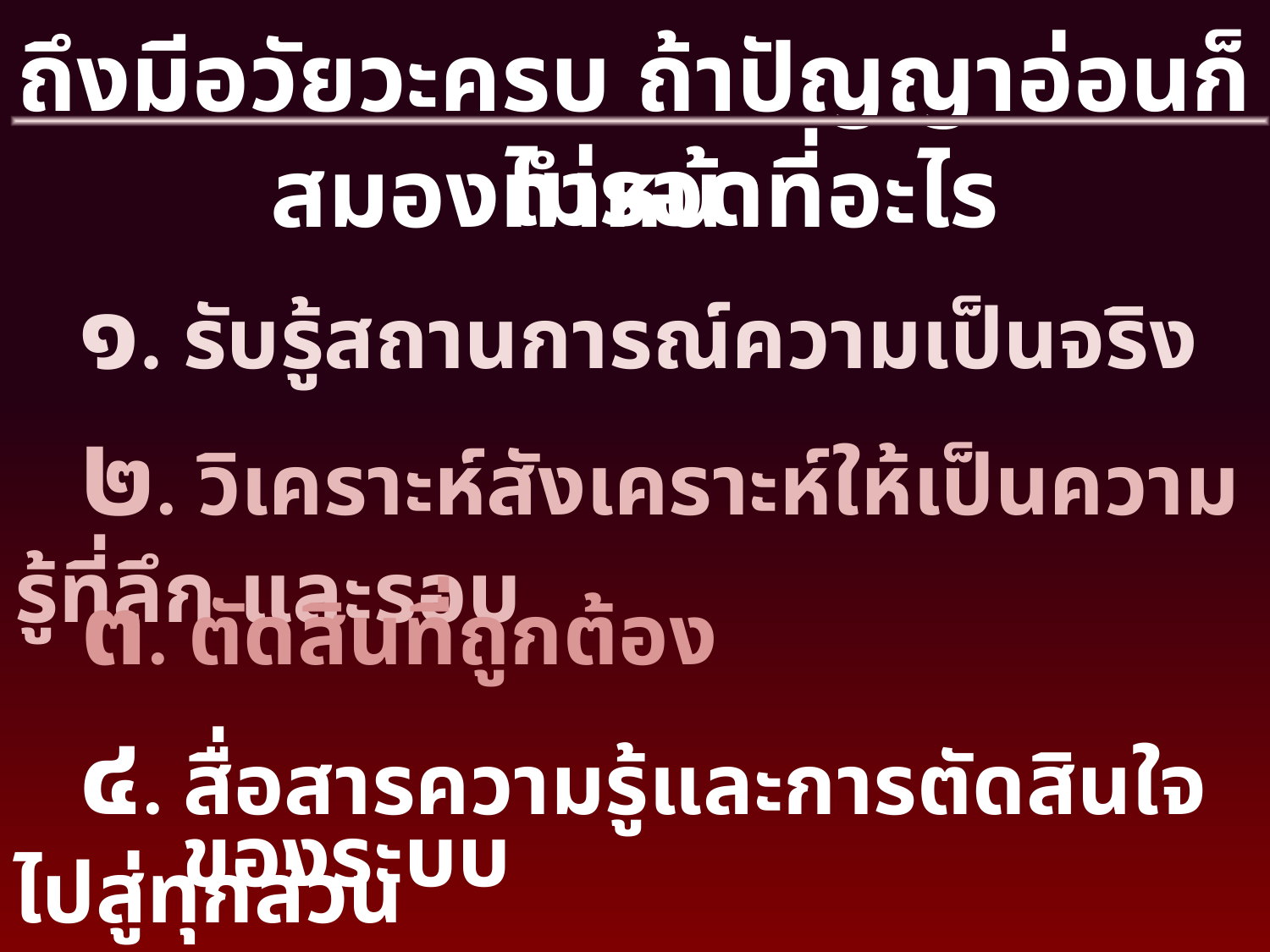

ถึงมีอวัยวะครบ ถ้าปัญญาอ่อนก็ไม่รอด

สมองทำหน้าที่อะไร
   ๑. รับรู้สถานการณ์ความเป็นจริง
   ๒. วิเคราะห์สังเคราะห์ให้เป็นความรู้ที่ลึก และรอบ
   ๓. ตัดสินที่ถูกต้อง
   ๔. สื่อสารความรู้และการตัดสินใจไปสู่ทุกส่วน
      ของระบบ